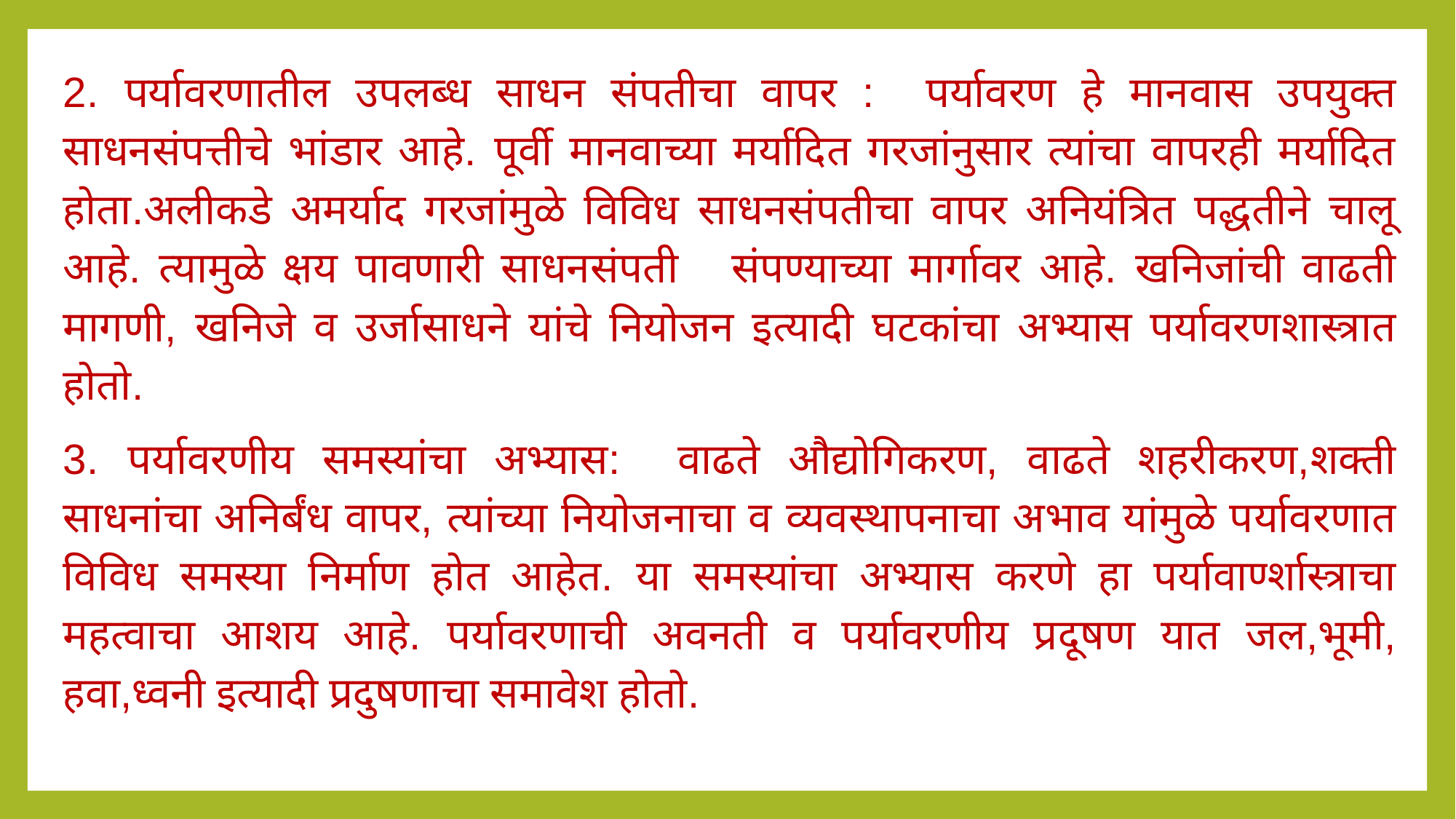

2. पर्यावरणातील उपलब्ध साधन संपतीचा वापर : 	पर्यावरण हे मानवास उपयुक्त साधनसंपत्तीचे भांडार आहे. पूर्वी मानवाच्या मर्यादित गरजांनुसार त्यांचा वापरही मर्यादित होता.अलीकडे अमर्याद गरजांमुळे विविध साधनसंपतीचा वापर अनियंत्रित पद्धतीने चालू आहे. त्यामुळे क्षय पावणारी साधनसंपती   संपण्याच्या मार्गावर आहे. खनिजांची वाढती मागणी, खनिजे व उर्जासाधने यांचे नियोजन इत्यादी घटकांचा अभ्यास पर्यावरणशास्त्रात होतो.
3. पर्यावरणीय समस्यांचा अभ्यास: 	वाढते औद्योगिकरण, वाढते शहरीकरण,शक्ती साधनांचा अनिर्बंध वापर, त्यांच्या नियोजनाचा व व्यवस्थापनाचा अभाव यांमुळे पर्यावरणात विविध समस्या निर्माण होत आहेत. या समस्यांचा अभ्यास करणे हा पर्यावार्ण्शास्त्राचा महत्वाचा आशय आहे. पर्यावरणाची अवनती व पर्यावरणीय प्रदूषण यात जल,भूमी, हवा,ध्वनी इत्यादी प्रदुषणाचा समावेश होतो.